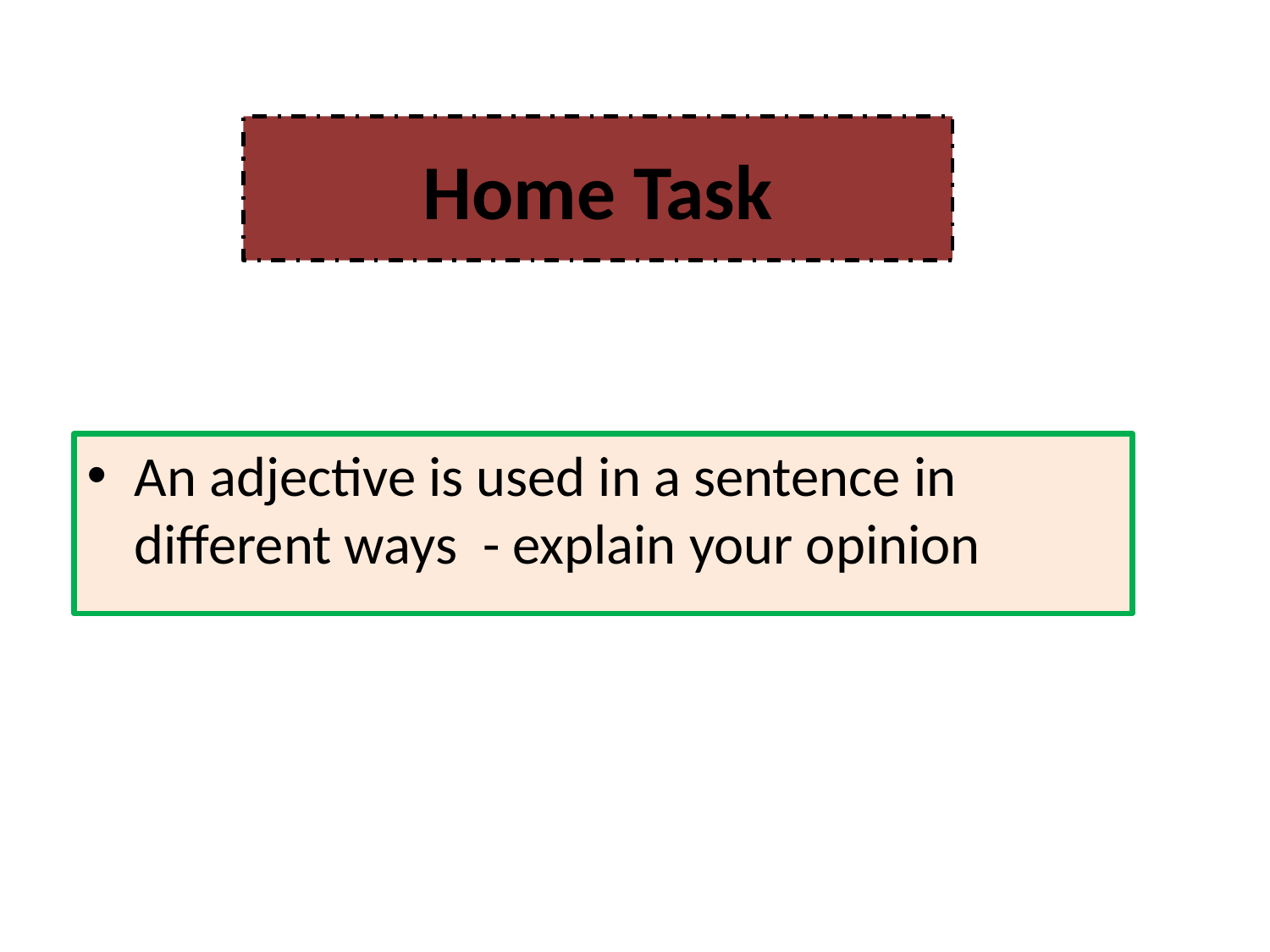

# Home Task
An adjective is used in a sentence in different ways  - explain your opinion